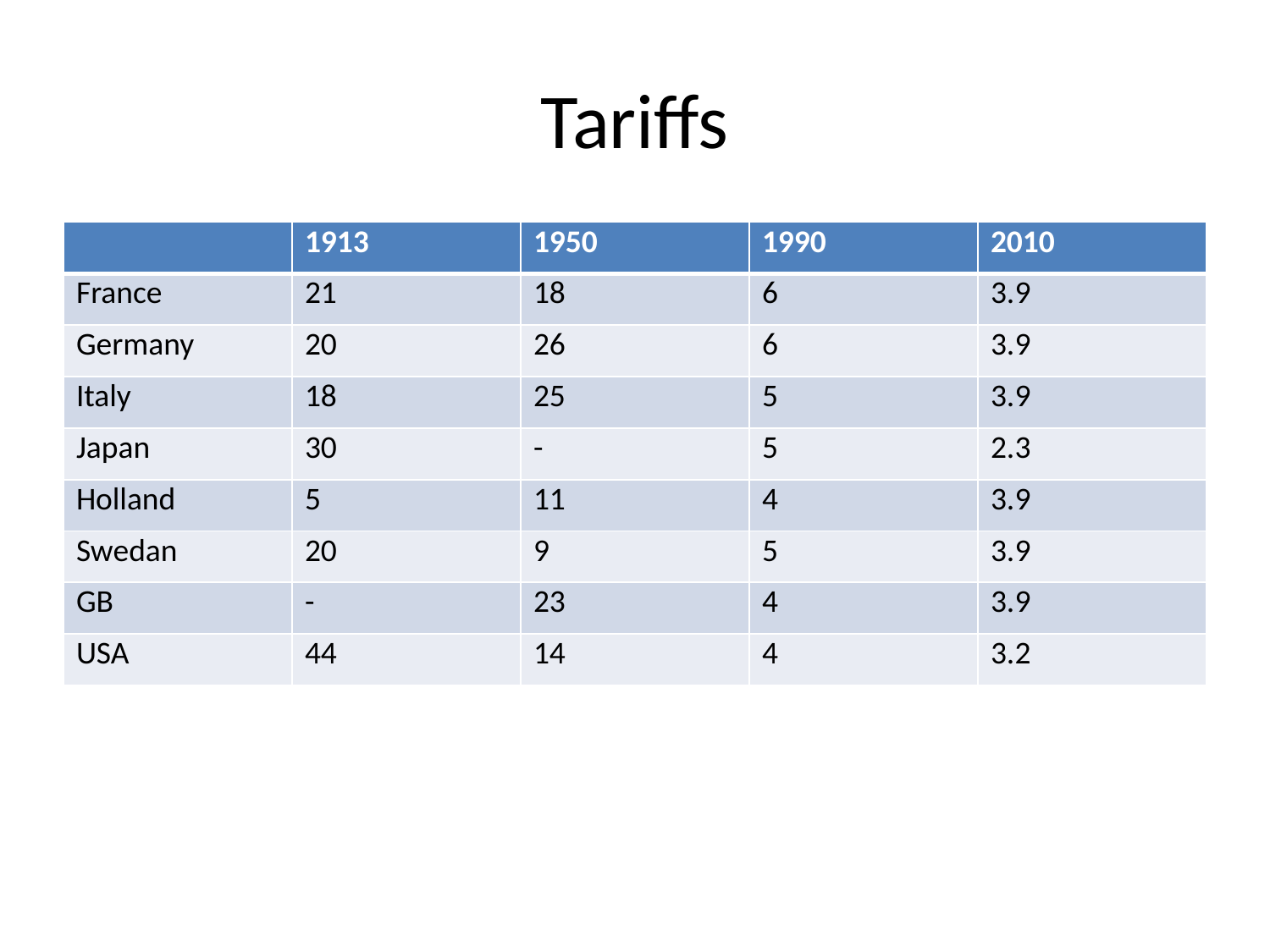

# Tariffs
|  | 1913 | 1950 | 1990 | 2010 |
| --- | --- | --- | --- | --- |
| France | 21 | 18 | 6 | 3.9 |
| Germany | 20 | 26 | 6 | 3.9 |
| Italy | 18 | 25 | 5 | 3.9 |
| Japan | 30 | - | 5 | 2.3 |
| Holland | 5 | 11 | 4 | 3.9 |
| Swedan | 20 | 9 | 5 | 3.9 |
| GB | - | 23 | 4 | 3.9 |
| USA | 44 | 14 | 4 | 3.2 |